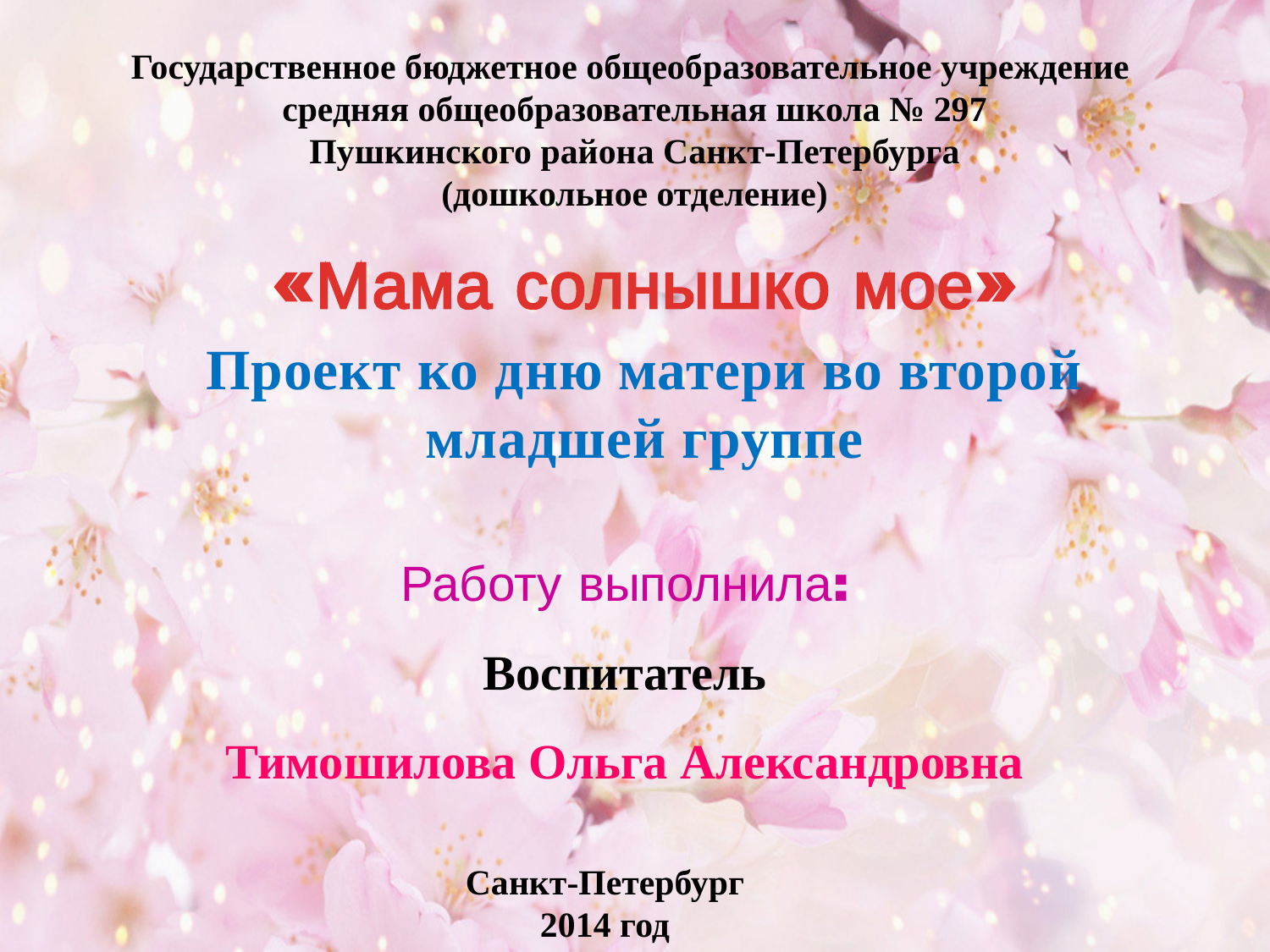

# Государственное бюджетное общеобразовательное учреждение средняя общеобразовательная школа № 297 Пушкинского района Санкт-Петербурга (дошкольное отделение)
«Мама солнышко мое»
Проект ко дню матери во второй младшей группе
Работу выполнила:
Воспитатель
Тимошилова Ольга Александровна
Санкт-Петербург
2014 год